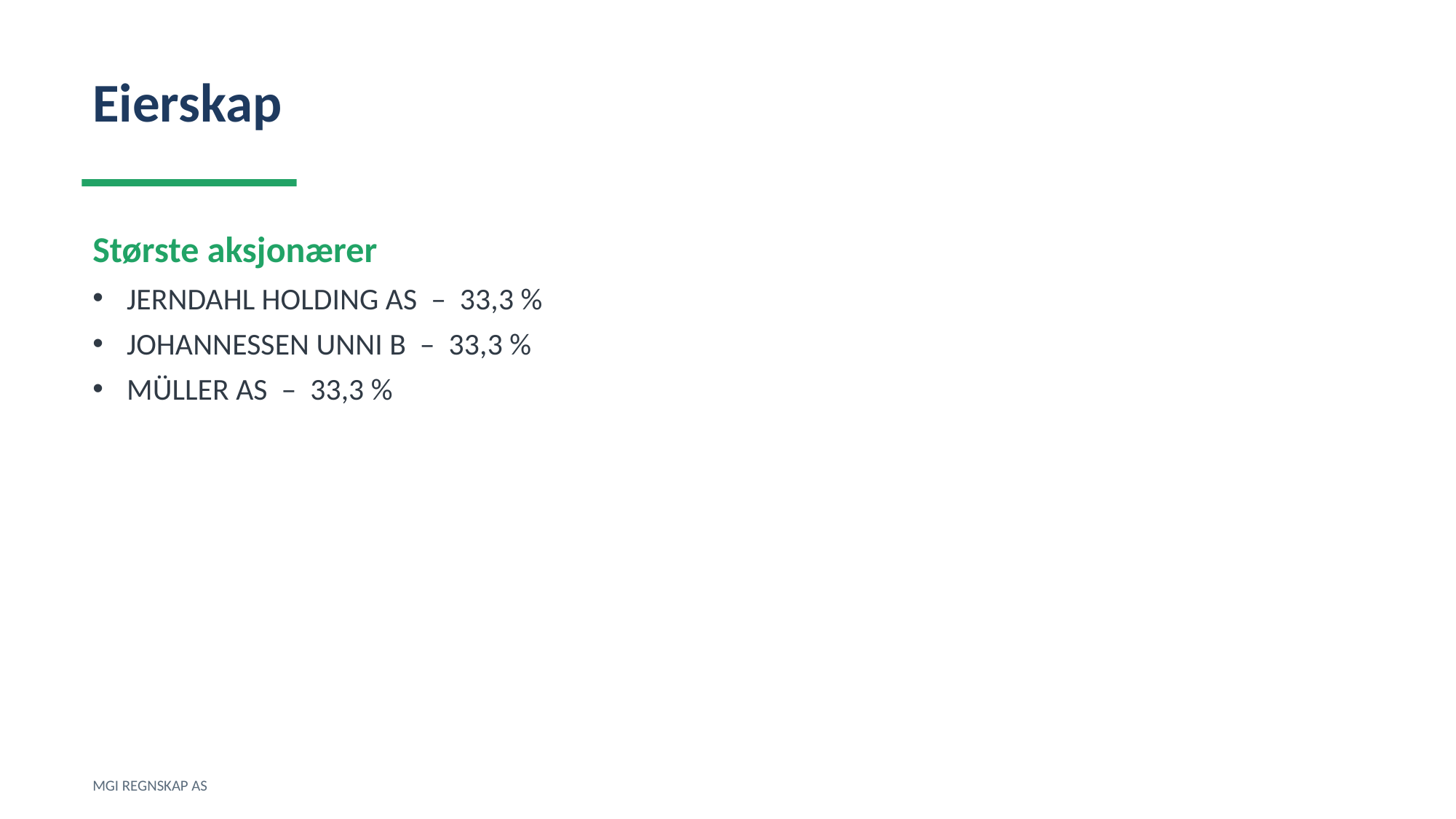

Eierskap

Største aksjonærer
JERNDAHL HOLDING AS  –  33,3 %
JOHANNESSEN UNNI B  –  33,3 %
MÜLLER AS  –  33,3 %
MGI REGNSKAP AS